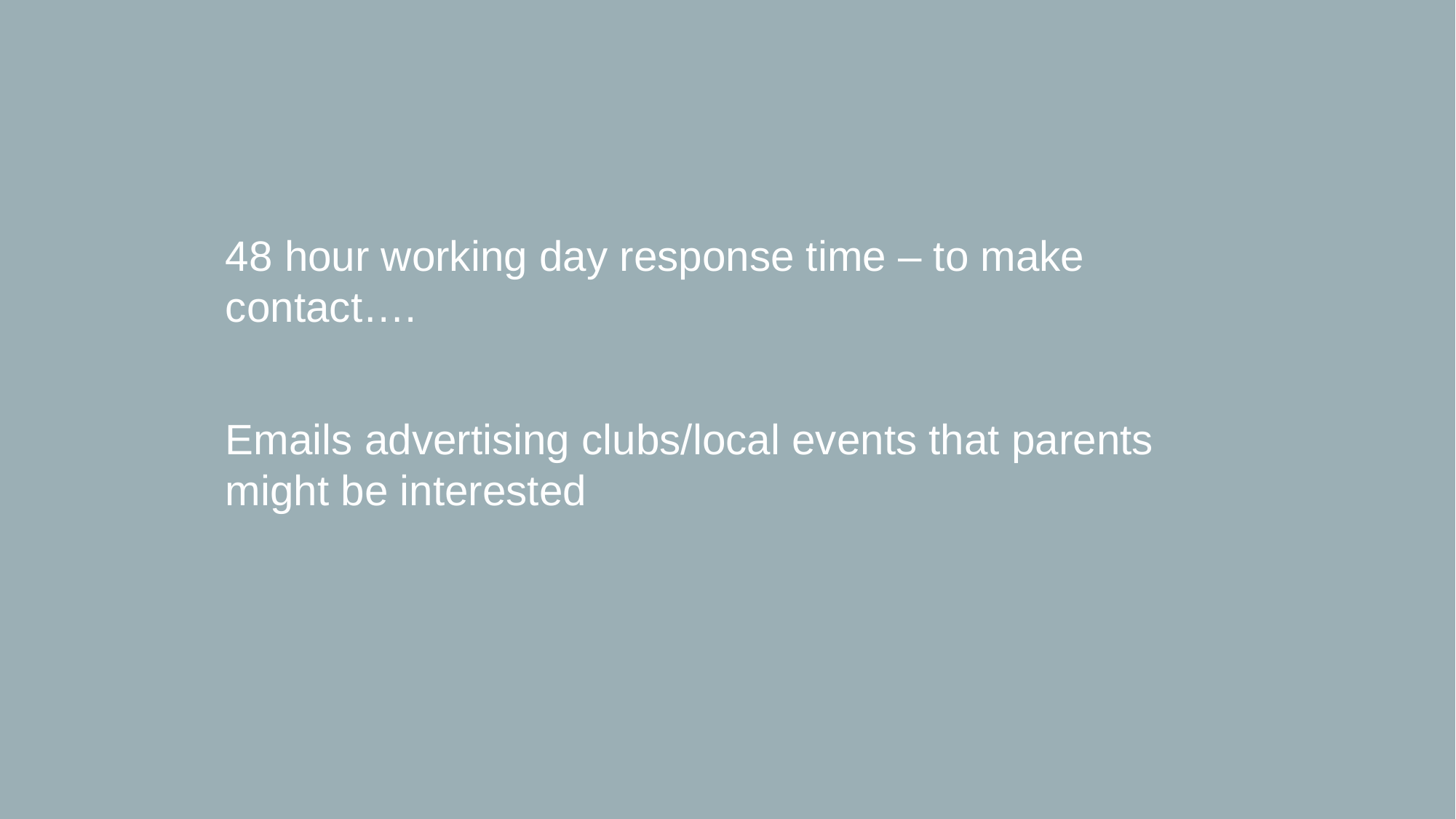

48 hour working day response time – to make contact….

Emails advertising clubs/local events that parents might be interested